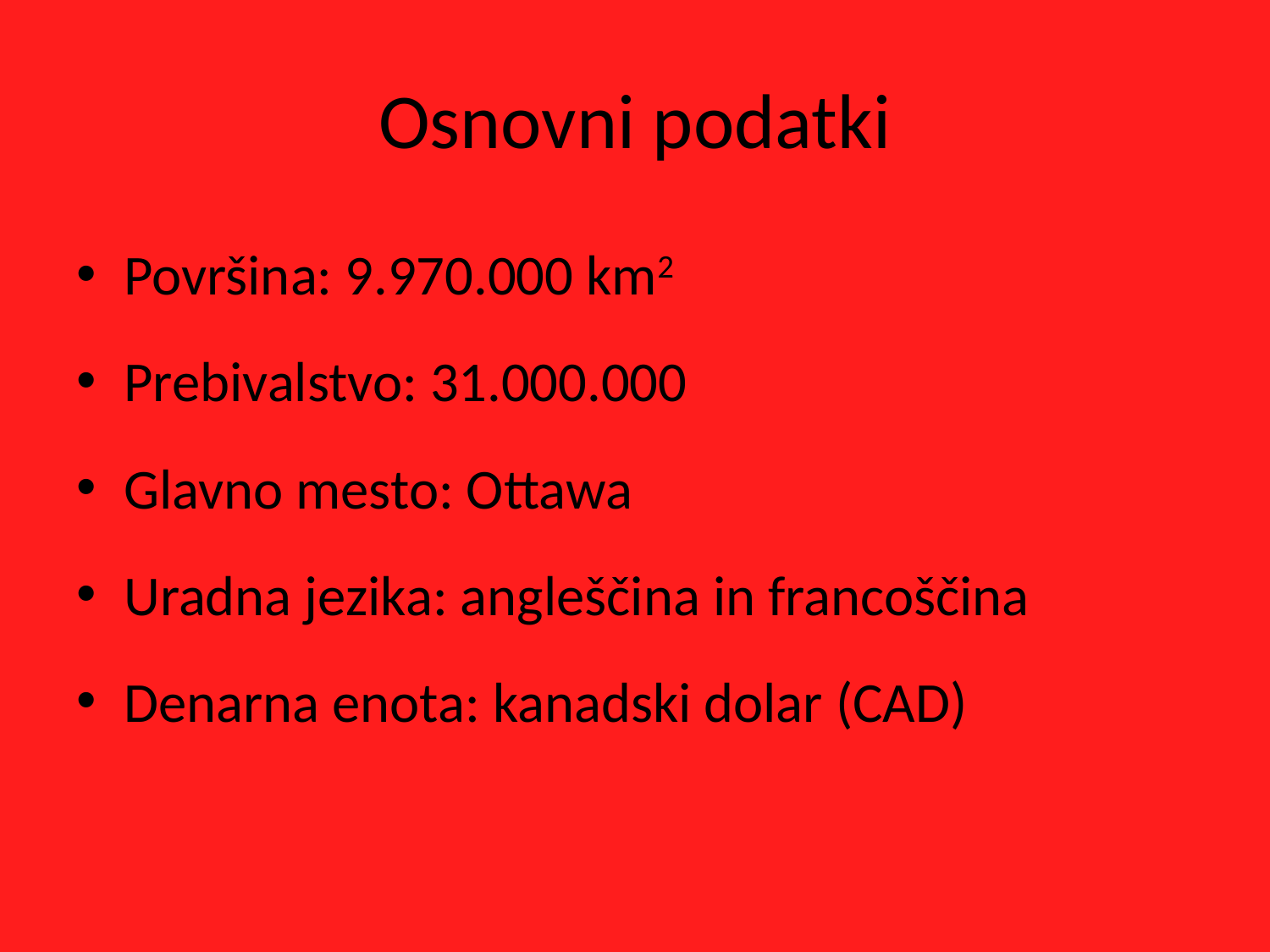

# Osnovni podatki
Površina: 9.970.000 km2
Prebivalstvo: 31.000.000
Glavno mesto: Ottawa
Uradna jezika: angleščina in francoščina
Denarna enota: kanadski dolar (CAD)